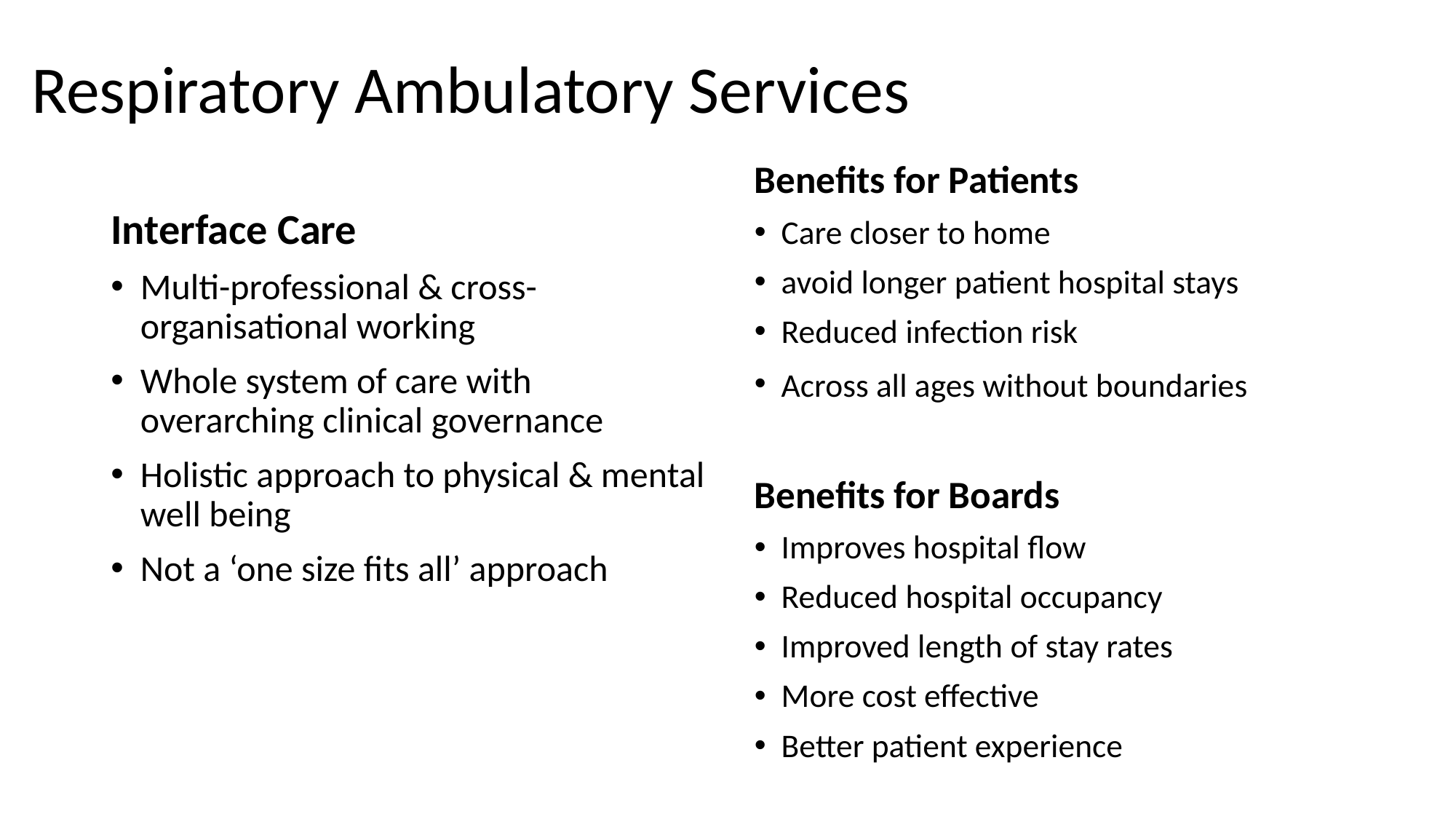

# Respiratory Ambulatory Services
Benefits for Patients​
Care closer to home​
avoid longer patient hospital stays​
Reduced infection risk​
Across all ages without boundaries​

Benefits for Boards​
Improves hospital flow​
Reduced hospital occupancy ​
Improved length of stay rates​
More cost effective​
Better patient experience​

Interface Care​
Multi-professional & cross-organisational working ​
Whole system of care with overarching clinical governance​
Holistic approach to physical & mental well being​
Not a ‘one size fits all’ approach